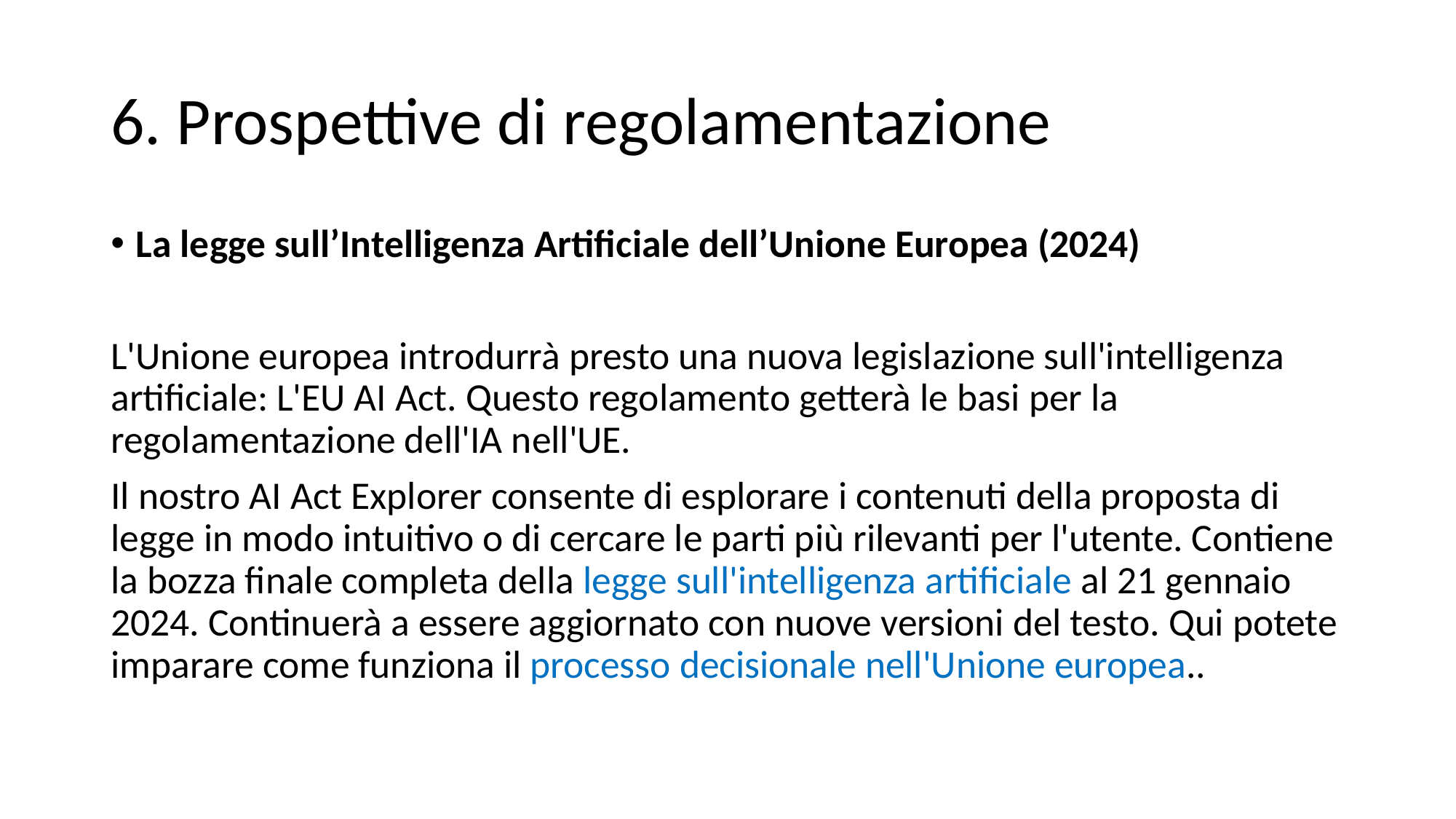

# 6. Prospettive di regolamentazione
La legge sull’Intelligenza Artificiale dell’Unione Europea (2024)

L'Unione europea introdurrà presto una nuova legislazione sull'intelligenza artificiale: L'EU AI Act. Questo regolamento getterà le basi per la regolamentazione dell'IA nell'UE.
Il nostro AI Act Explorer consente di esplorare i contenuti della proposta di legge in modo intuitivo o di cercare le parti più rilevanti per l'utente. Contiene la bozza finale completa della legge sull'intelligenza artificiale al 21 gennaio 2024. Continuerà a essere aggiornato con nuove versioni del testo. Qui potete imparare come funziona il processo decisionale nell'Unione europea..